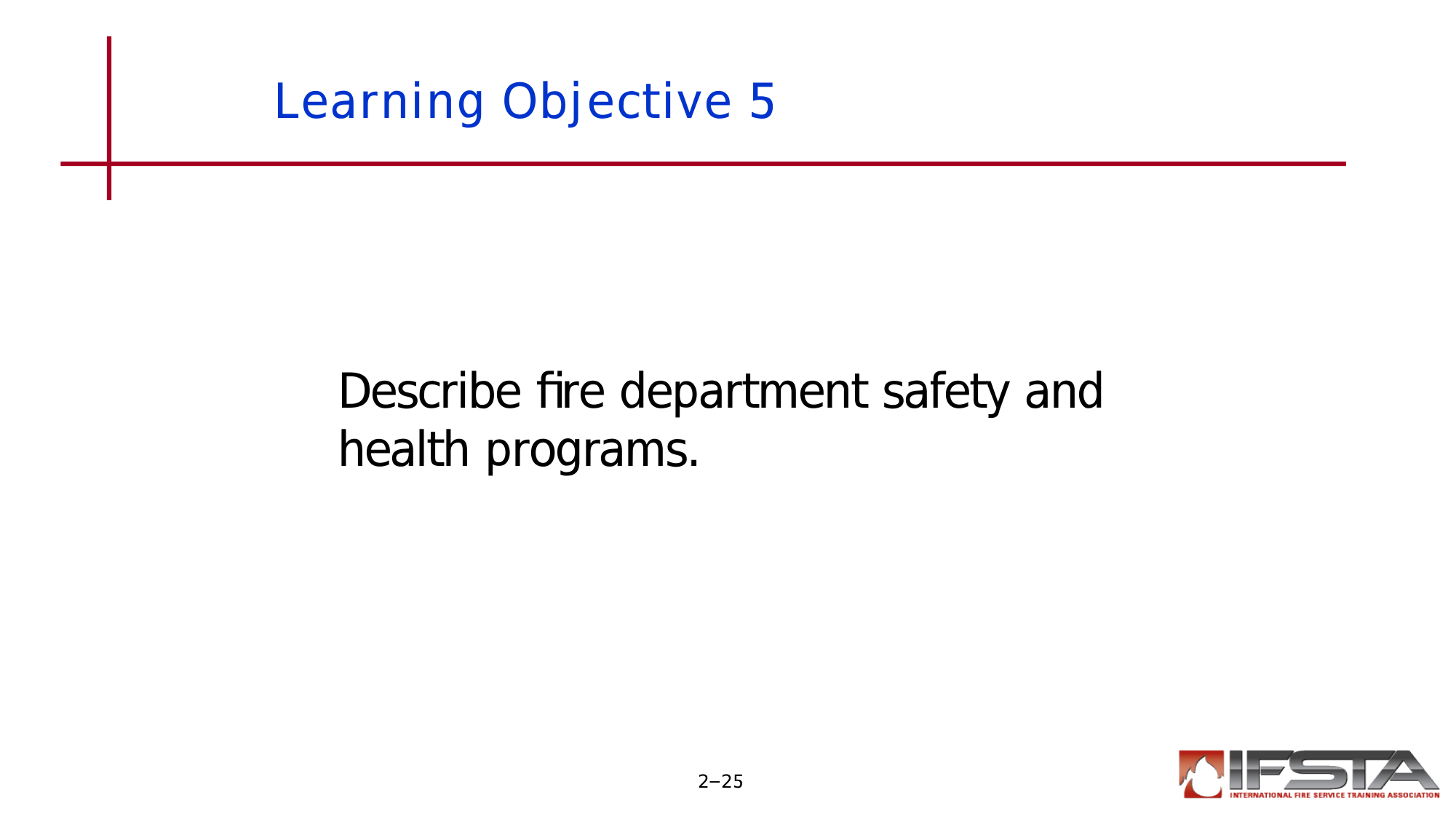

# Learning Objective 5

	Describe fire department safety and health programs.

2–25